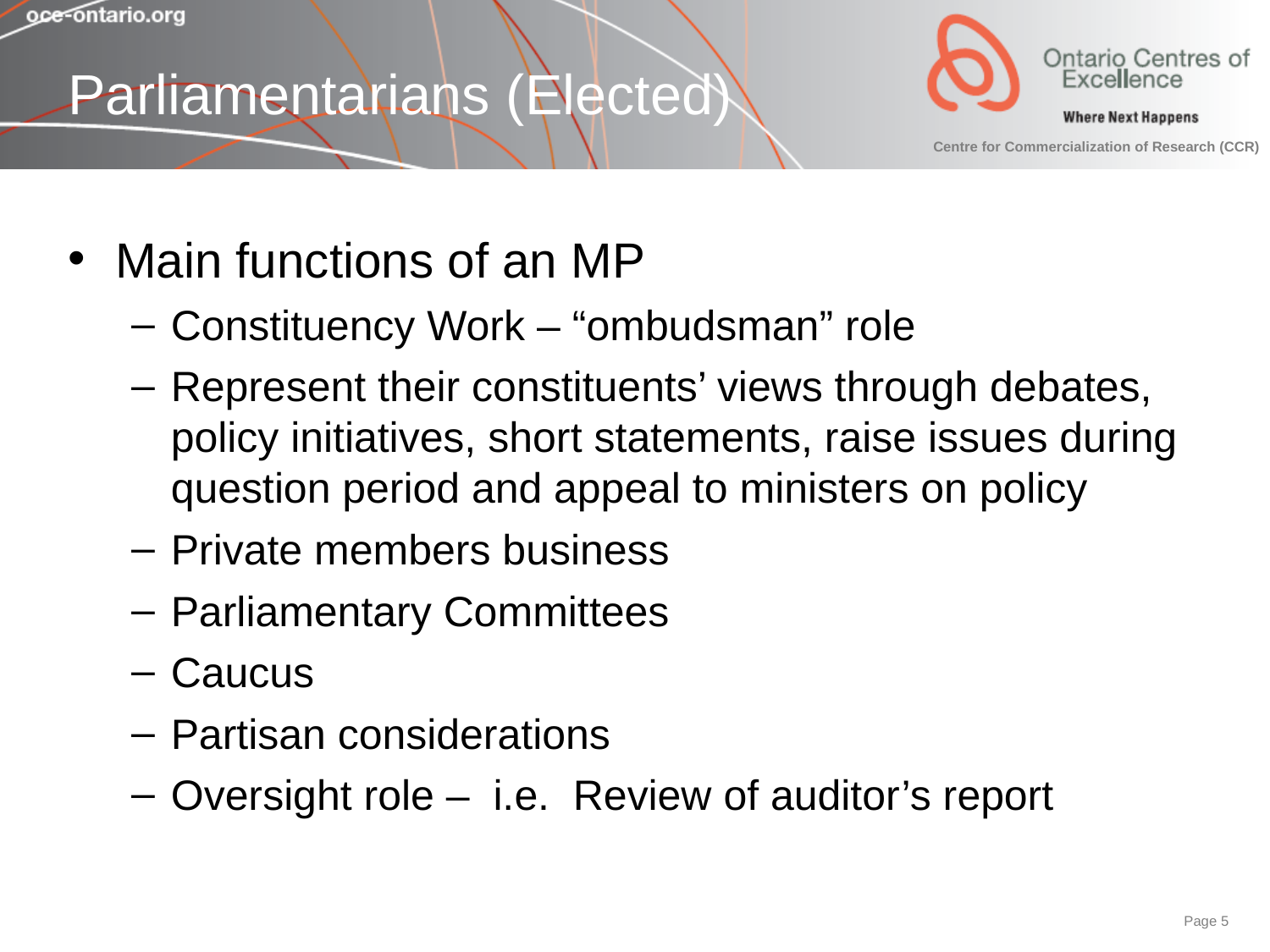

# Parliamentarians (Elected)
Main functions of an MP
Constituency Work – “ombudsman” role
Represent their constituents’ views through debates, policy initiatives, short statements, raise issues during question period and appeal to ministers on policy
Private members business
Parliamentary Committees
Caucus
Partisan considerations
Oversight role –  i.e.  Review of auditor’s report
Page 5